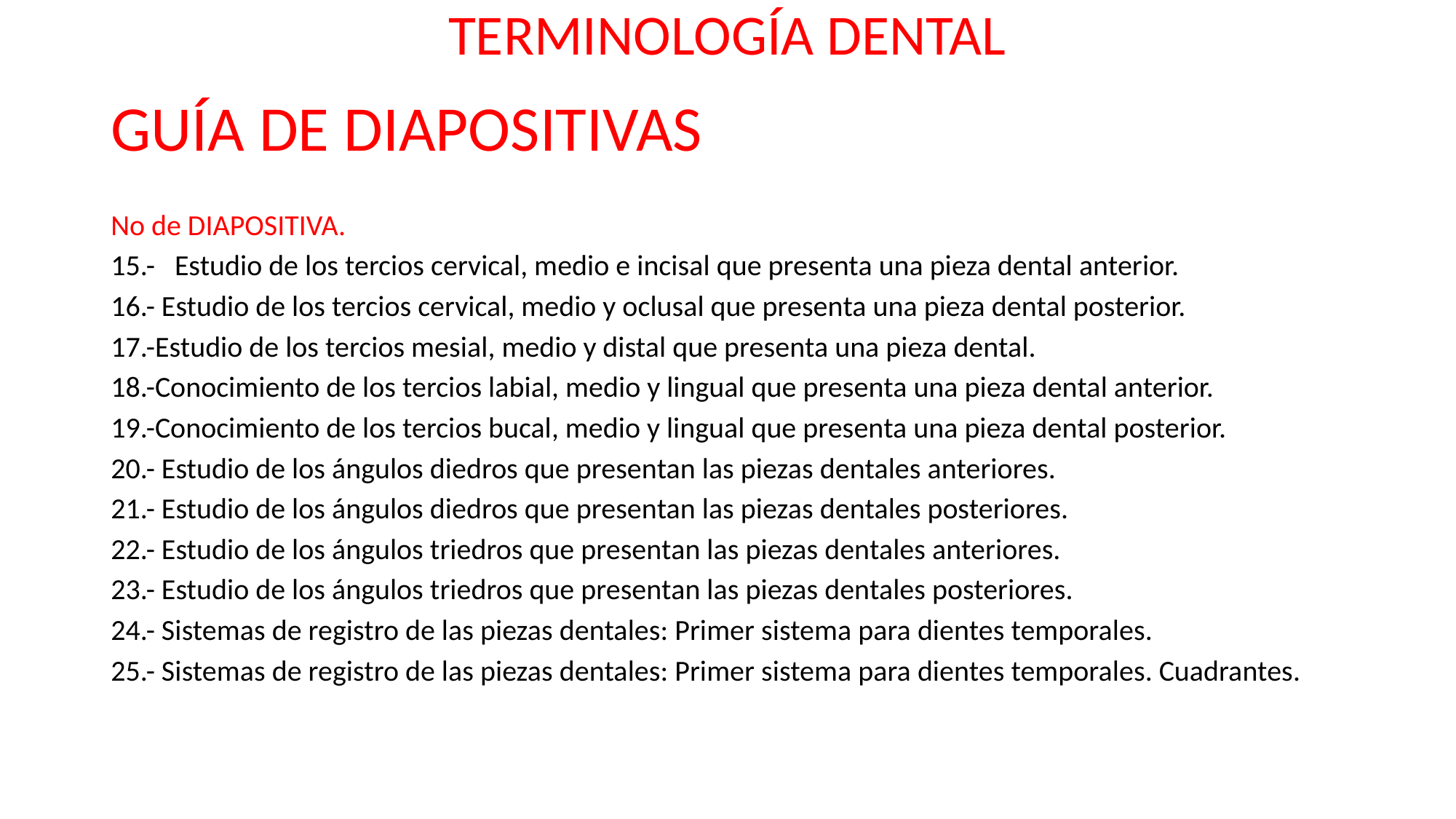

# TERMINOLOGÍA DENTAL
GUÍA DE DIAPOSITIVAS

No de DIAPOSITIVA.
15.-   Estudio de los tercios cervical, medio e incisal que presenta una pieza dental anterior.
16.- Estudio de los tercios cervical, medio y oclusal que presenta una pieza dental posterior.
17.-Estudio de los tercios mesial, medio y distal que presenta una pieza dental.
18.-Conocimiento de los tercios labial, medio y lingual que presenta una pieza dental anterior.
19.-Conocimiento de los tercios bucal, medio y lingual que presenta una pieza dental posterior.
20.- Estudio de los ángulos diedros que presentan las piezas dentales anteriores.
21.- Estudio de los ángulos diedros que presentan las piezas dentales posteriores.
22.- Estudio de los ángulos triedros que presentan las piezas dentales anteriores.
23.- Estudio de los ángulos triedros que presentan las piezas dentales posteriores.
24.- Sistemas de registro de las piezas dentales: Primer sistema para dientes temporales.
25.- Sistemas de registro de las piezas dentales: Primer sistema para dientes temporales. Cuadrantes.